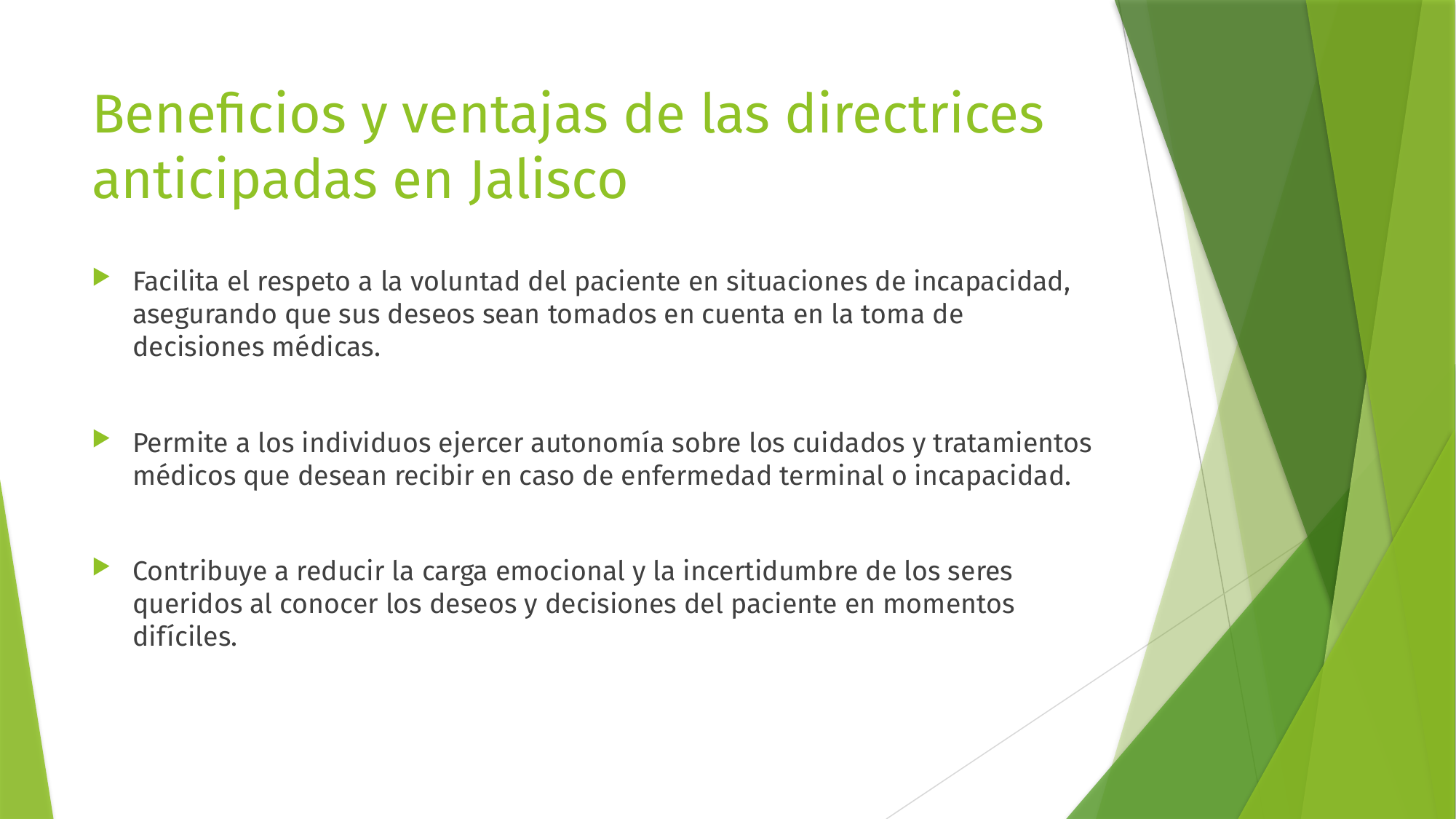

# Beneficios y ventajas de las directrices anticipadas en Jalisco
Facilita el respeto a la voluntad del paciente en situaciones de incapacidad, asegurando que sus deseos sean tomados en cuenta en la toma de decisiones médicas.

Permite a los individuos ejercer autonomía sobre los cuidados y tratamientos médicos que desean recibir en caso de enfermedad terminal o incapacidad.

Contribuye a reducir la carga emocional y la incertidumbre de los seres queridos al conocer los deseos y decisiones del paciente en momentos difíciles.